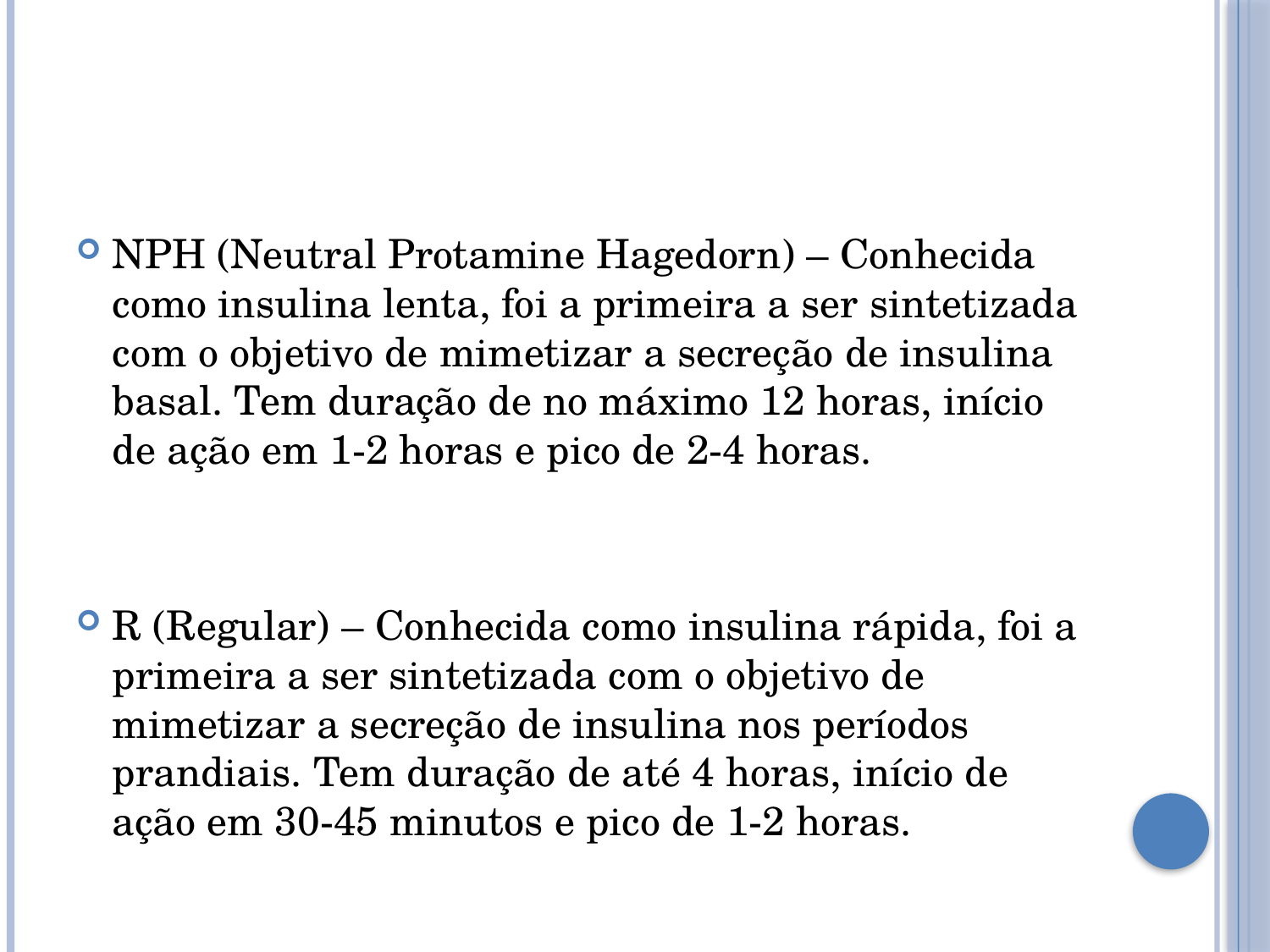

NPH (Neutral Protamine Hagedorn) – Conhecida como insulina lenta, foi a primeira a ser sintetizada com o objetivo de mimetizar a secreção de insulina basal. Tem duração de no máximo 12 horas, início de ação em 1-2 horas e pico de 2-4 horas.

R (Regular) – Conhecida como insulina rápida, foi a primeira a ser sintetizada com o objetivo de mimetizar a secreção de insulina nos períodos prandiais. Tem duração de até 4 horas, início de ação em 30-45 minutos e pico de 1-2 horas.